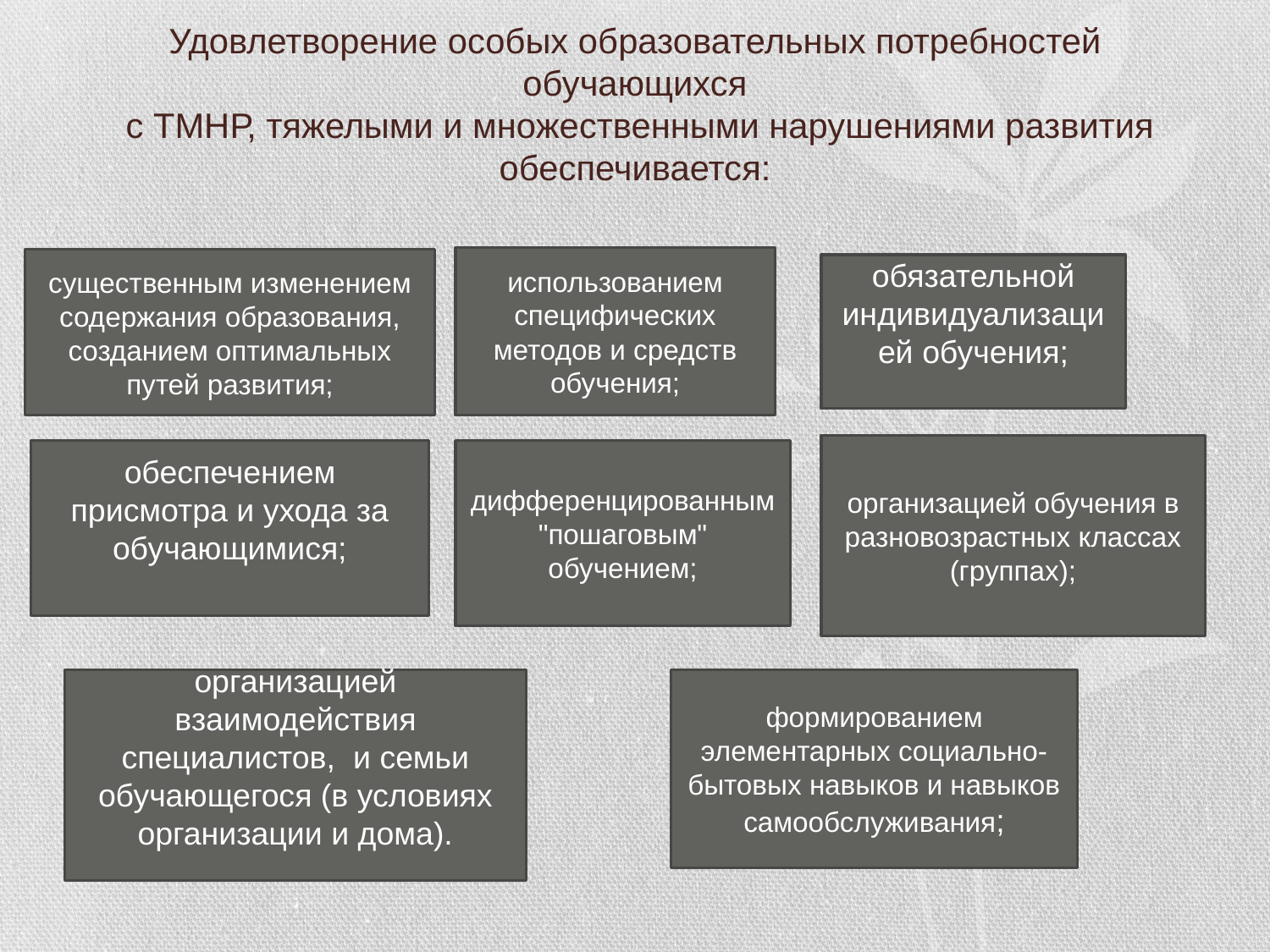

# Удовлетворение особых образовательных потребностей обучающихся с ТМНР, тяжелыми и множественными нарушениями развития обеспечивается:
использованием специфических методов и средств обучения;
существенным изменением содержания образования, созданием оптимальных путей развития;
обязательной индивидуализацией обучения;

организацией обучения в разновозрастных классах (группах);
обеспечением присмотра и ухода за обучающимися;

дифференцированным "пошаговым" обучением;

организацией взаимодействия специалистов,  и семьи обучающегося (в условиях организации и дома).

формированием элементарных социально-бытовых навыков и навыков самообслуживания;